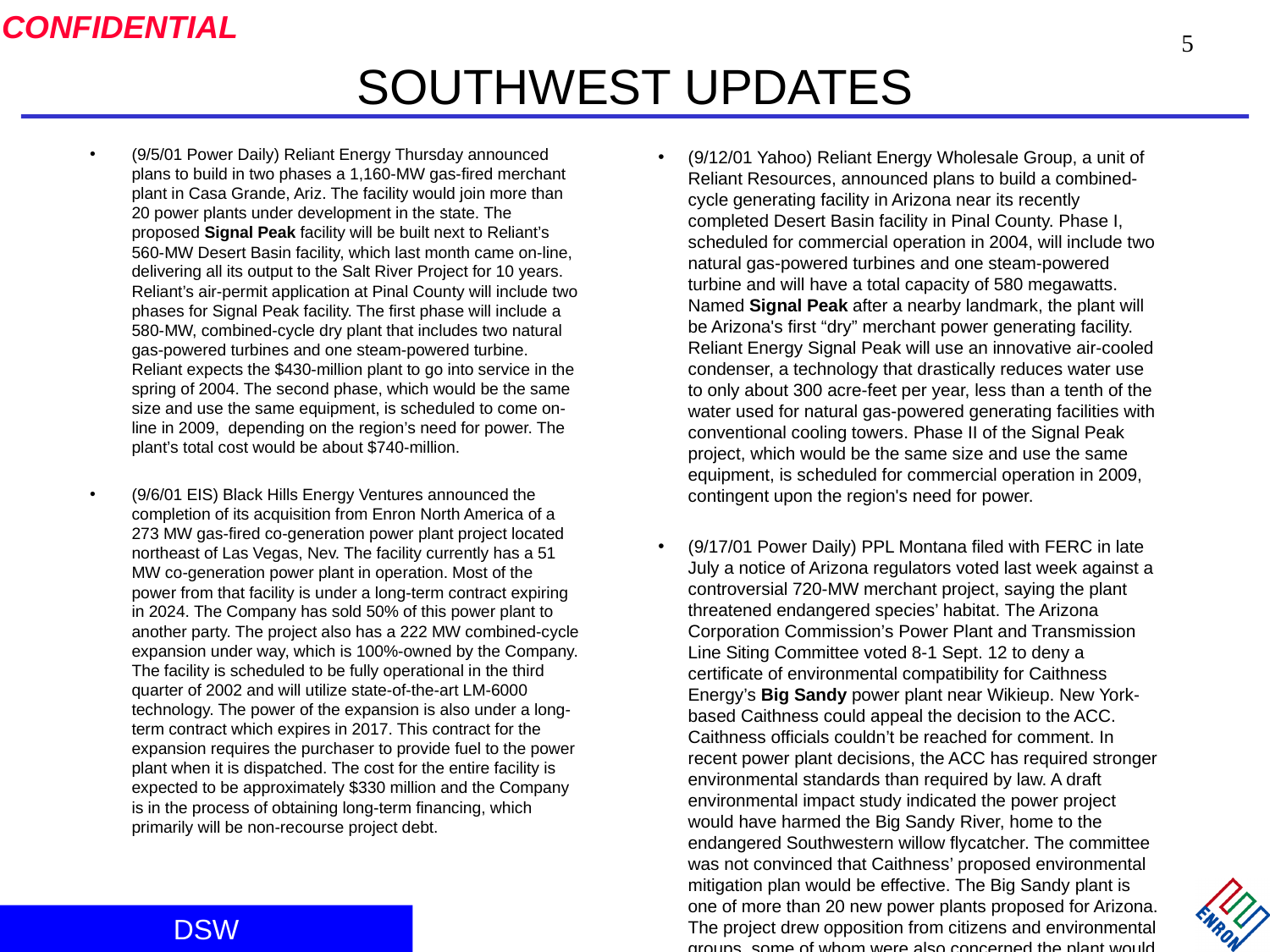

5
# SOUTHWEST UPDATES

(9/12/01 Yahoo) Reliant Energy Wholesale Group, a unit of Reliant Resources, announced plans to build a combined-cycle generating facility in Arizona near its recently completed Desert Basin facility in Pinal County. Phase I, scheduled for commercial operation in 2004, will include two natural gas-powered turbines and one steam-powered turbine and will have a total capacity of 580 megawatts. Named Signal Peak after a nearby landmark, the plant will be Arizona's first “dry” merchant power generating facility. Reliant Energy Signal Peak will use an innovative air-cooled condenser, a technology that drastically reduces water use to only about 300 acre-feet per year, less than a tenth of the water used for natural gas-powered generating facilities with conventional cooling towers. Phase II of the Signal Peak project, which would be the same size and use the same equipment, is scheduled for commercial operation in 2009, contingent upon the region's need for power.

(9/17/01 Power Daily) PPL Montana filed with FERC in late July a notice of Arizona regulators voted last week against a controversial 720-MW merchant project, saying the plant threatened endangered species’ habitat. The Arizona Corporation Commission’s Power Plant and Transmission Line Siting Committee voted 8-1 Sept. 12 to deny a certificate of environmental compatibility for Caithness Energy’s Big Sandy power plant near Wikieup. New York-based Caithness could appeal the decision to the ACC. Caithness officials couldn’t be reached for comment. In recent power plant decisions, the ACC has required stronger environmental standards than required by law. A draft environmental impact study indicated the power project would have harmed the Big Sandy River, home to the endangered Southwestern willow flycatcher. The committee was not convinced that Caithness’ proposed environmental mitigation plan would be effective. The Big Sandy plant is one of more than 20 new power plants proposed for Arizona. The project drew opposition from citizens and environmental groups, some of whom were also concerned the plant would deplete a local aquifer.

(9/5/01 Power Daily) Reliant Energy Thursday announced plans to build in two phases a 1,160-MW gas-fired merchant plant in Casa Grande, Ariz. The facility would join more than 20 power plants under development in the state. The proposed Signal Peak facility will be built next to Reliant’s 560-MW Desert Basin facility, which last month came on-line, delivering all its output to the Salt River Project for 10 years. Reliant’s air-permit application at Pinal County will include two phases for Signal Peak facility. The first phase will include a 580-MW, combined-cycle dry plant that includes two natural gas-powered turbines and one steam-powered turbine. Reliant expects the $430-million plant to go into service in the spring of 2004. The second phase, which would be the same size and use the same equipment, is scheduled to come on-line in 2009,  depending on the region’s need for power. The plant’s total cost would be about $740-million.

(9/6/01 EIS) Black Hills Energy Ventures announced the completion of its acquisition from Enron North America of a 273 MW gas-fired co-generation power plant project located northeast of Las Vegas, Nev. The facility currently has a 51 MW co-generation power plant in operation. Most of the power from that facility is under a long-term contract expiring in 2024. The Company has sold 50% of this power plant to another party. The project also has a 222 MW combined-cycle expansion under way, which is 100%-owned by the Company. The facility is scheduled to be fully operational in the third quarter of 2002 and will utilize state-of-the-art LM-6000 technology. The power of the expansion is also under a long-term contract which expires in 2017. This contract for the expansion requires the purchaser to provide fuel to the power plant when it is dispatched. The cost for the entire facility is expected to be approximately $330 million and the Company is in the process of obtaining long-term financing, which primarily will be non-recourse project debt.

DSW